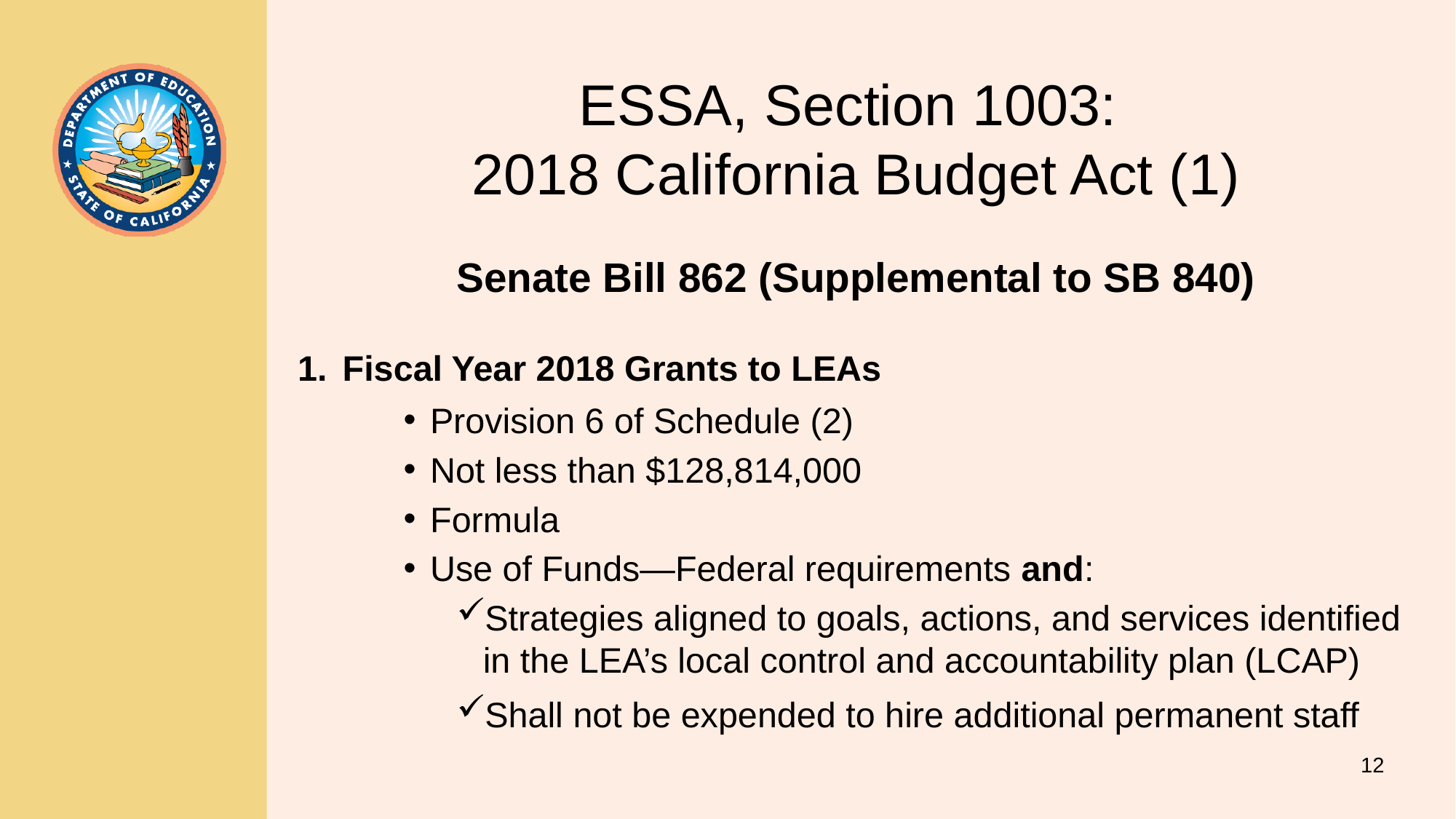

# ESSA, Section 1003: 2018 California Budget Act (1)
Senate Bill 862 (Supplemental to SB 840)

Fiscal Year 2018 Grants to LEAs

Provision 6 of Schedule (2)
Not less than $128,814,000
Formula
Use of Funds—Federal requirements and:
Strategies aligned to goals, actions, and services identified in the LEA’s local control and accountability plan (LCAP)
Shall not be expended to hire additional permanent staff
12